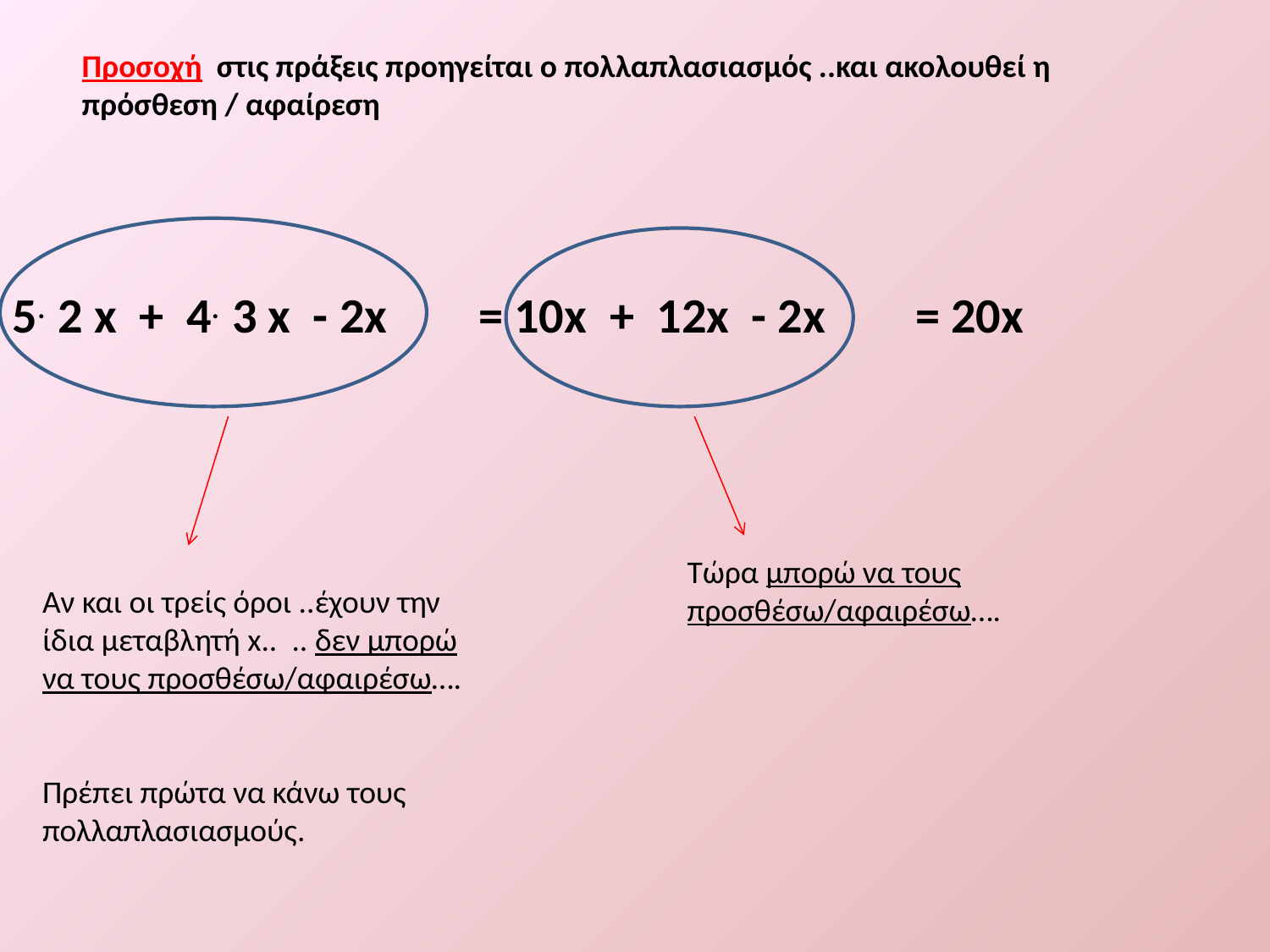

Προσοχή  στις πράξεις προηγείται ο πολλαπλασιασμός ..και ακολουθεί η πρόσθεση / αφαίρεση

5.  2 x  +  4.  3 x  - 2x
= 10x  +  12x  - 2x
= 20x
Τώρα μπορώ να τους προσθέσω/αφαιρέσω….

Αν και οι τρείς όροι ..έχουν την ίδια μεταβλητή x..  .. δεν μπορώ να τους προσθέσω/αφαιρέσω….

Πρέπει πρώτα να κάνω τους πολλαπλασιασμούς.